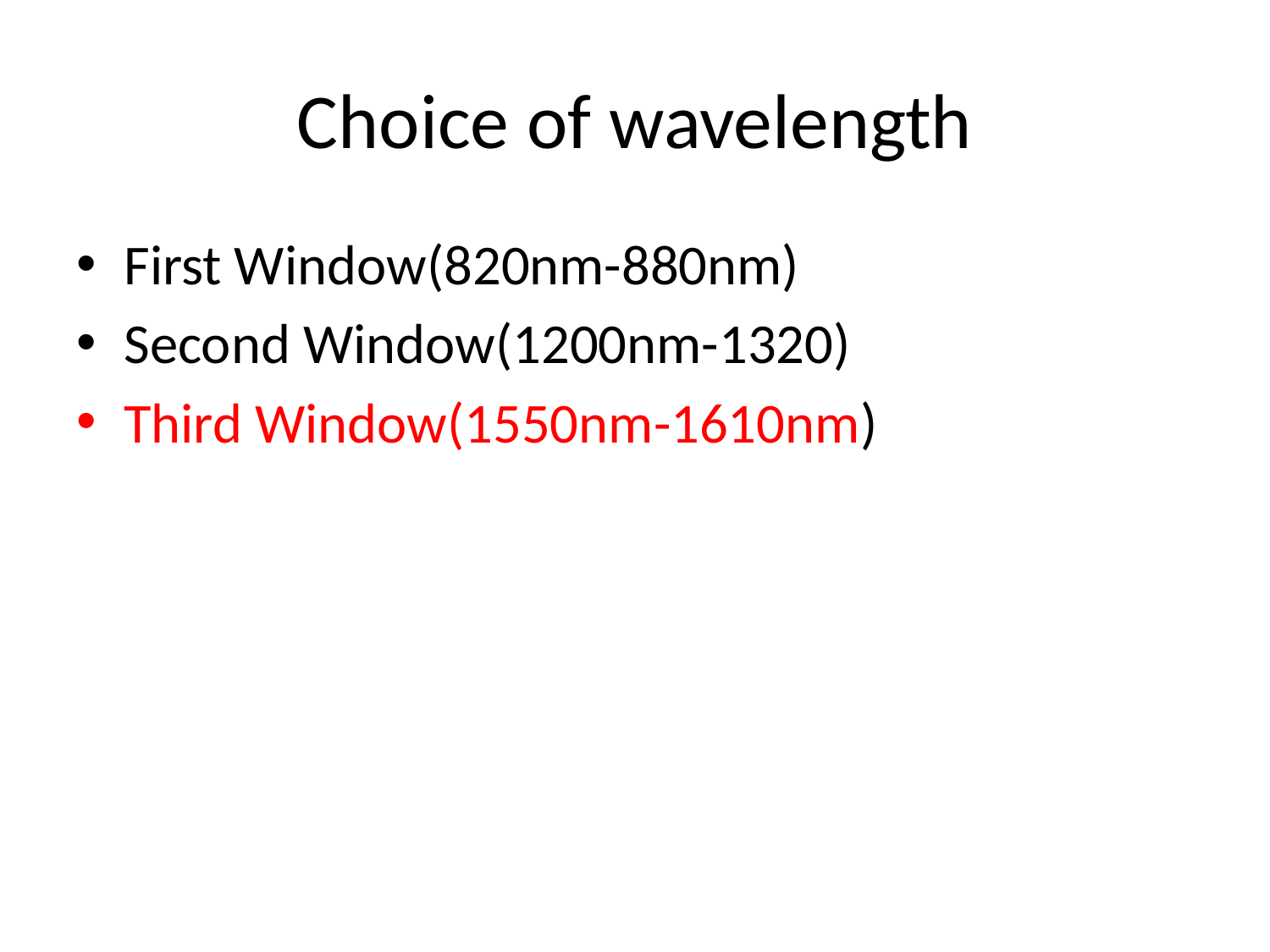

# Choice of wavelength
First Window(820nm-880nm)
Second Window(1200nm-1320)
Third Window(1550nm-1610nm)